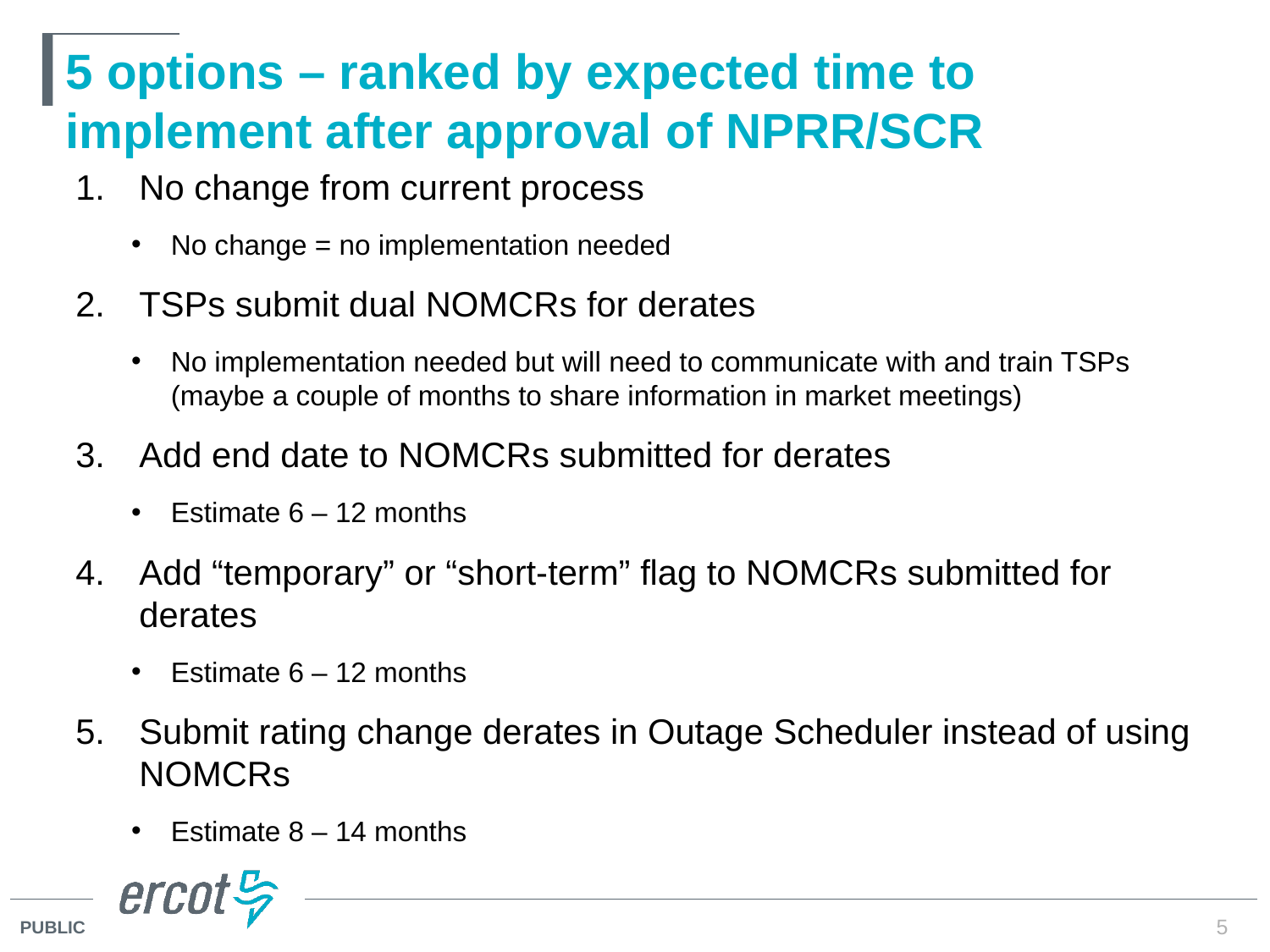

# 5 options – ranked by expected time to implement after approval of NPRR/SCR
No change from current process
No change = no implementation needed
TSPs submit dual NOMCRs for derates
No implementation needed but will need to communicate with and train TSPs (maybe a couple of months to share information in market meetings)
Add end date to NOMCRs submitted for derates
Estimate 6 – 12 months
Add “temporary” or “short-term” flag to NOMCRs submitted for derates
Estimate 6 – 12 months
Submit rating change derates in Outage Scheduler instead of using NOMCRs
Estimate 8 – 14 months

5